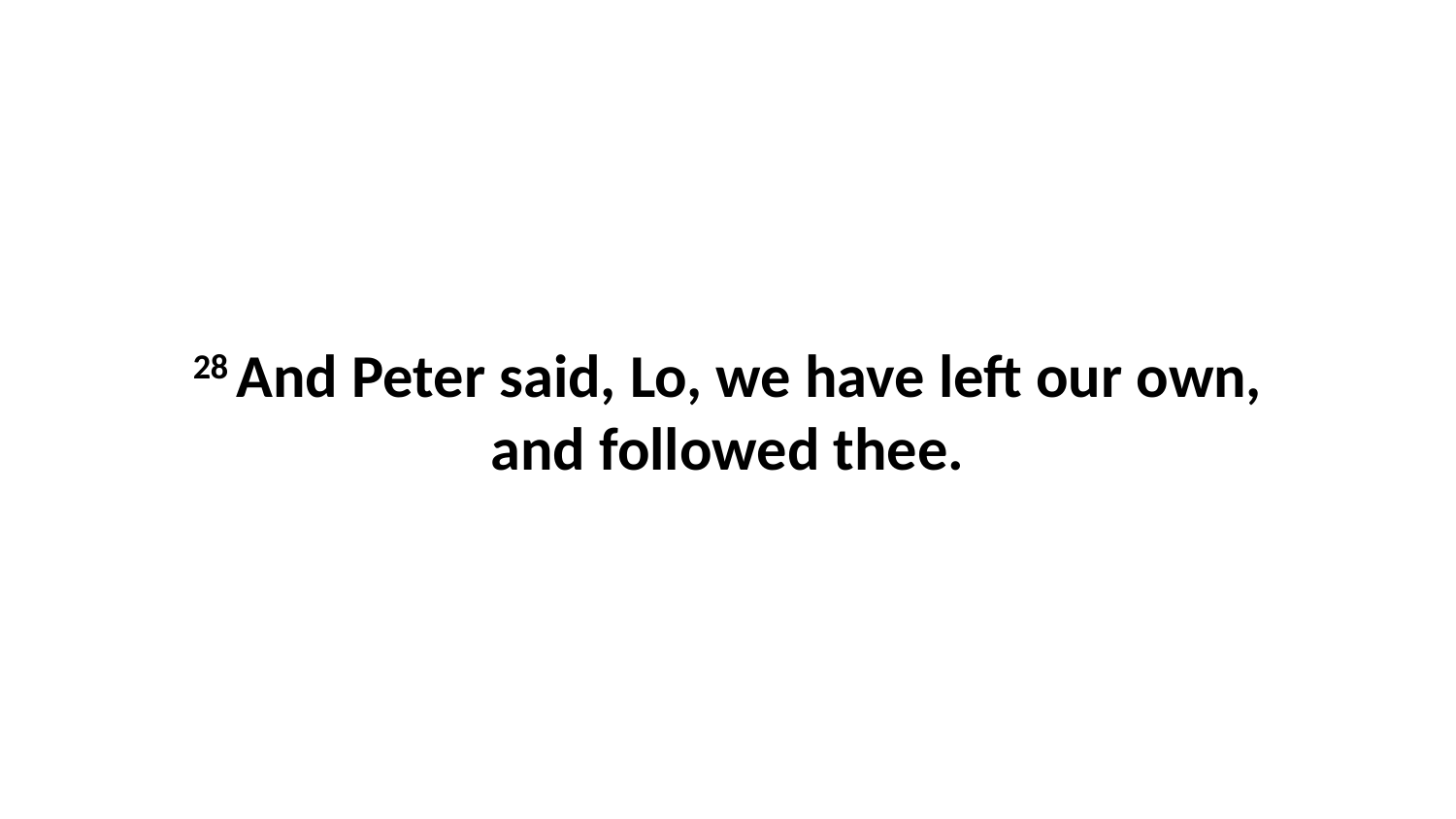

28 And Peter said, Lo, we have left our own, and followed thee.